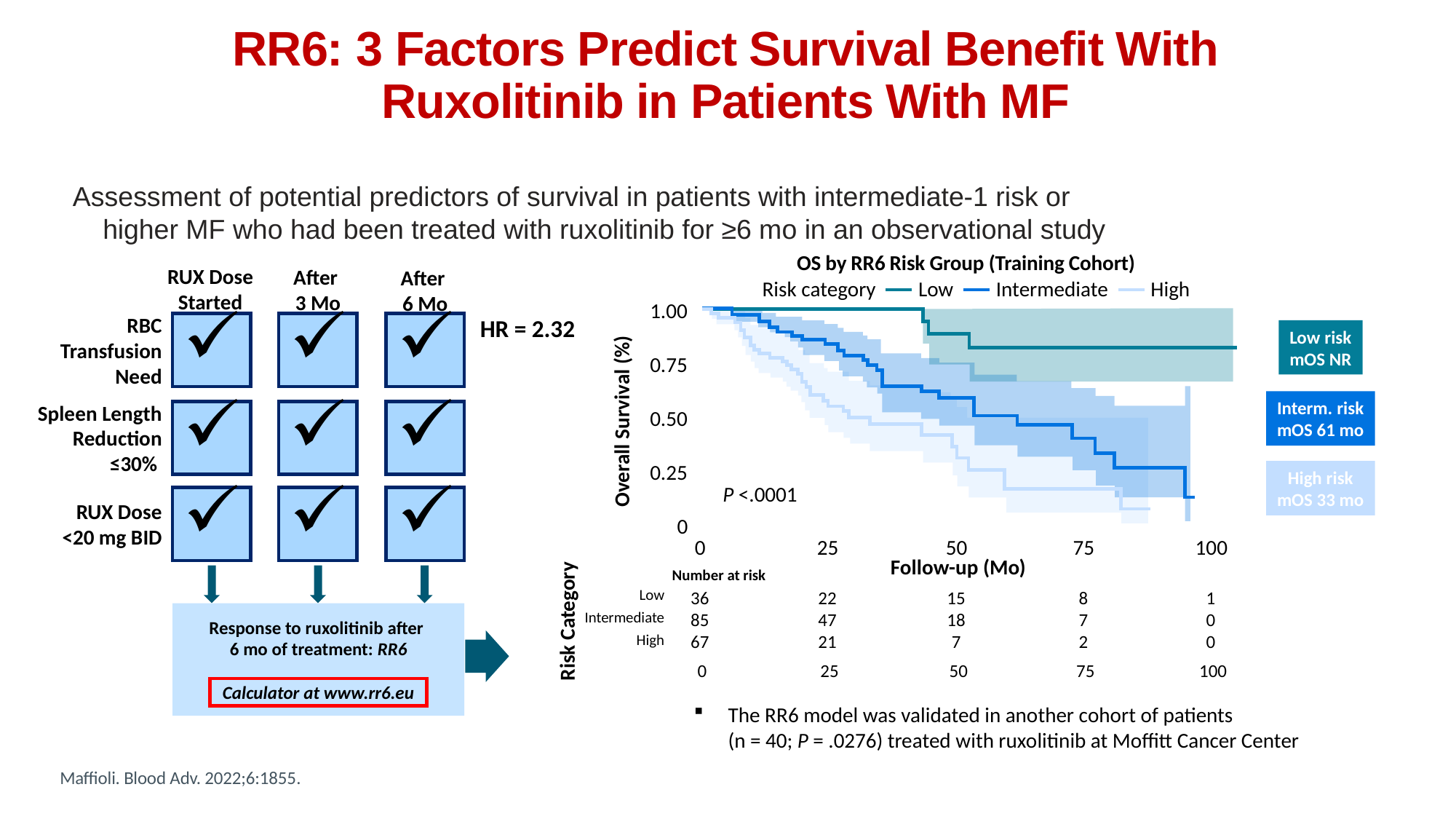

# RR6: 3 Factors Predict Survival Benefit With Ruxolitinib in Patients With MF
Assessment of potential predictors of survival in patients with intermediate-1 risk or
higher MF who had been treated with ruxolitinib for ≥6 mo in an observational study
OS by RR6 Risk Group (Training Cohort)
RUX Dose Started
After
3 Mo
After
6 Mo
RBC Transfusion Need
HR = 2.32

Spleen Length Reduction ≤30%

RUX Dose <20 mg BID

Response to ruxolitinib after
6 mo of treatment: RR6

Calculator at www.rr6.eu

Risk category         Low         Intermediate         High
1.00
0.75
0.50
0.25
0

Low risk
mOS NR
Interm. risk
mOS 61 mo
Overall Survival (%)
High risk
mOS 33 mo
P <.0001
0
25
50
75
100
Follow-up (Mo)
Number at risk
Low
Intermediate
High
36
85
67
22
47
21
15
18
7
8
7
2
1
0
0

Risk Category
0
25
50
75
100
The RR6 model was validated in another cohort of patients
(n = 40; P = .0276) treated with ruxolitinib at Moffitt Cancer Center
Maffioli. Blood Adv. 2022;6:1855.